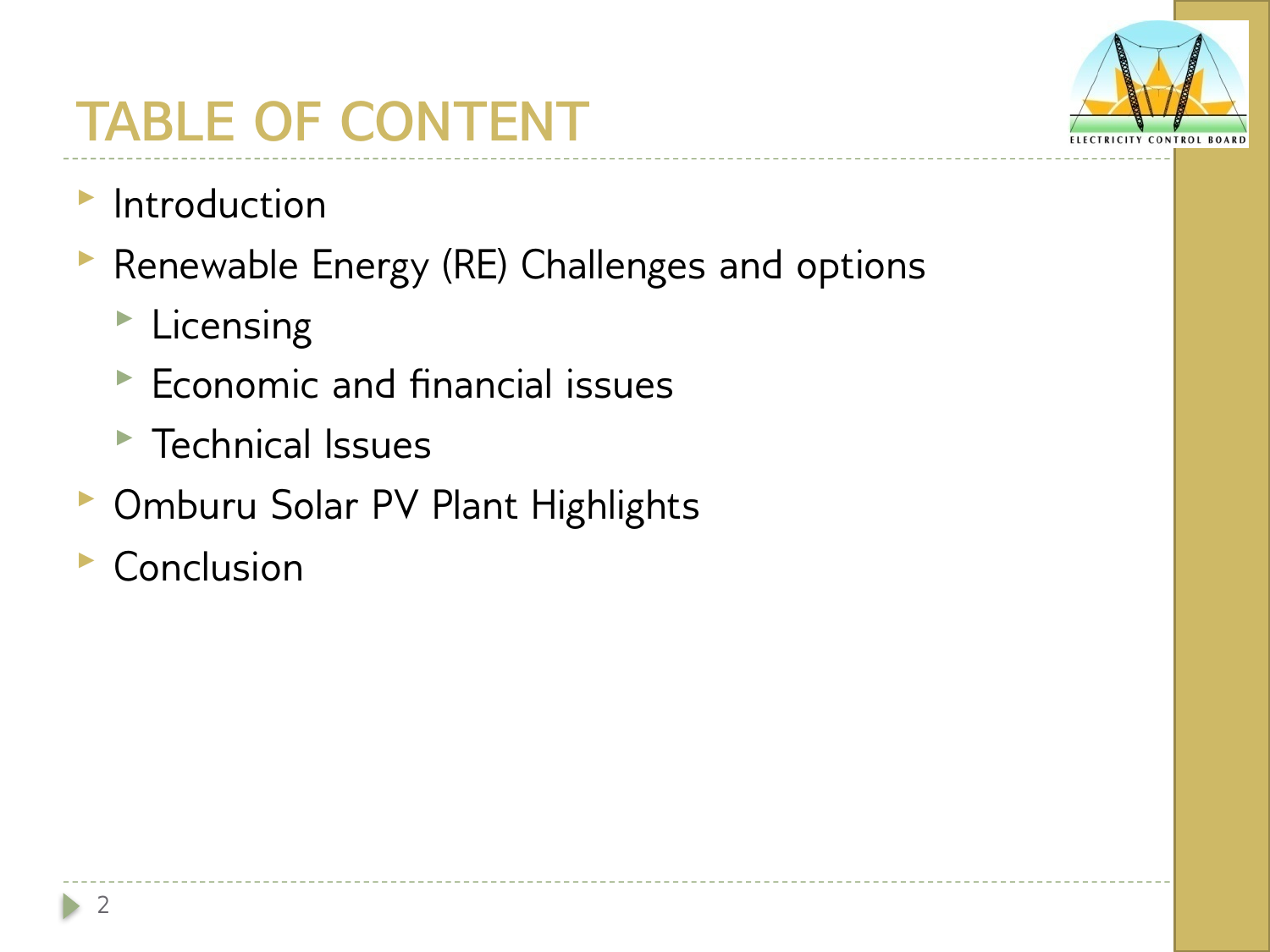

# TABLE OF CONTENT
Introduction
Renewable Energy (RE) Challenges and options
Licensing
Economic and financial issues
Technical Issues
Omburu Solar PV Plant Highlights
Conclusion
2